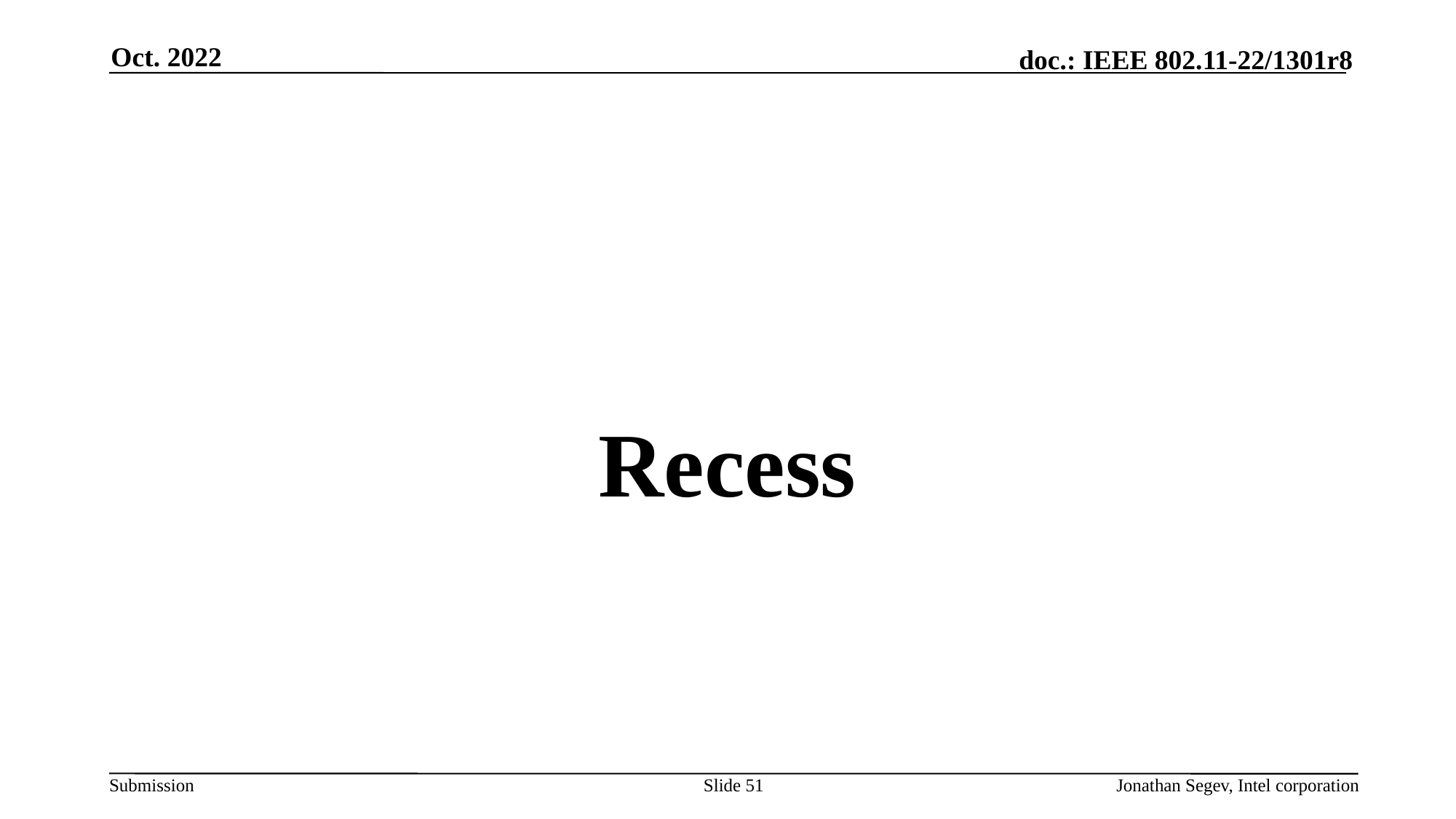

Oct. 2022
#

Recess
Slide 51
Jonathan Segev, Intel corporation